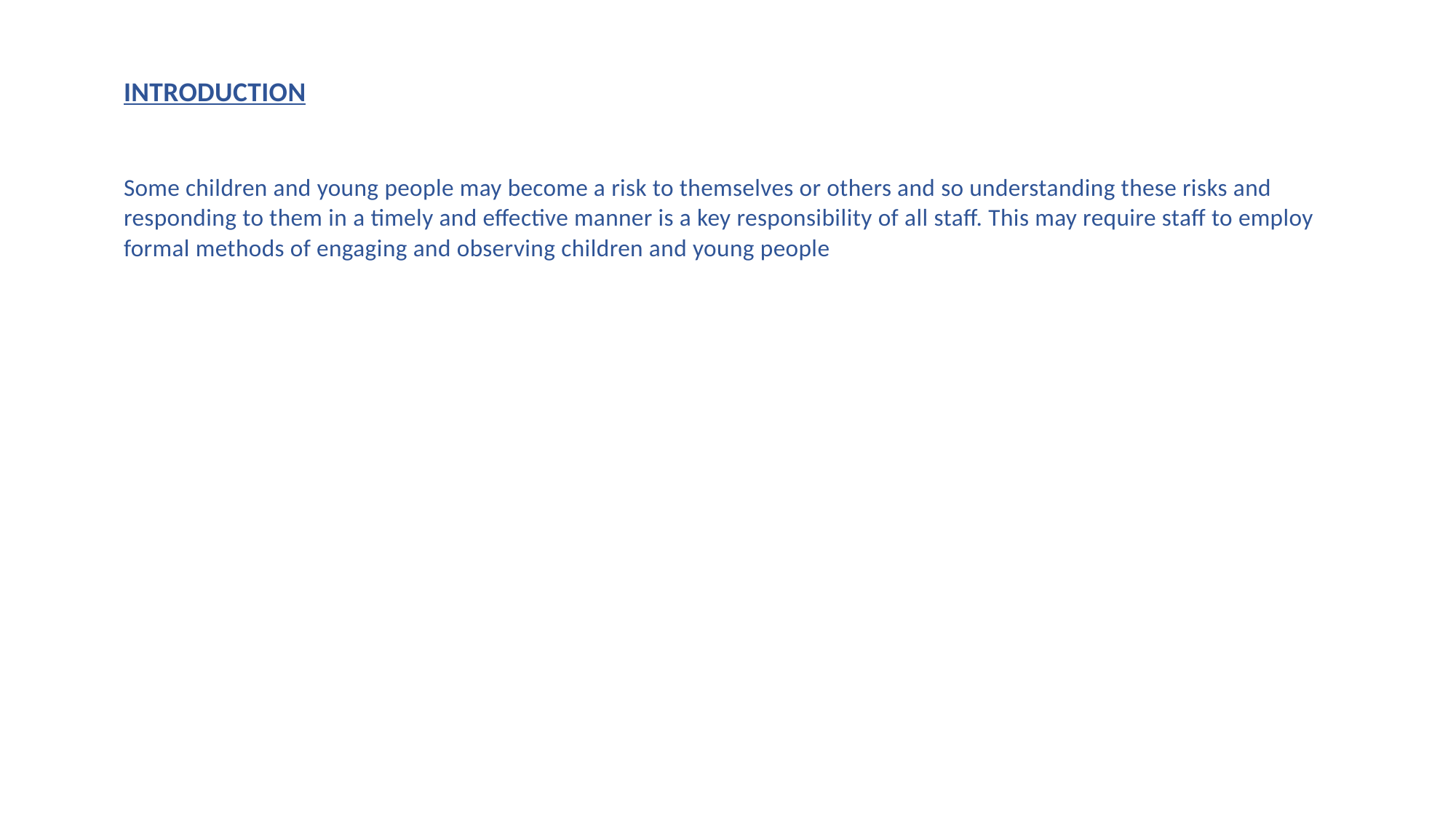

INTRODUCTION

Some children and young people may become a risk to themselves or others and so understanding these risks and responding to them in a timely and effective manner is a key responsibility of all staff. This may require staff to employ formal methods of engaging and observing children and young people